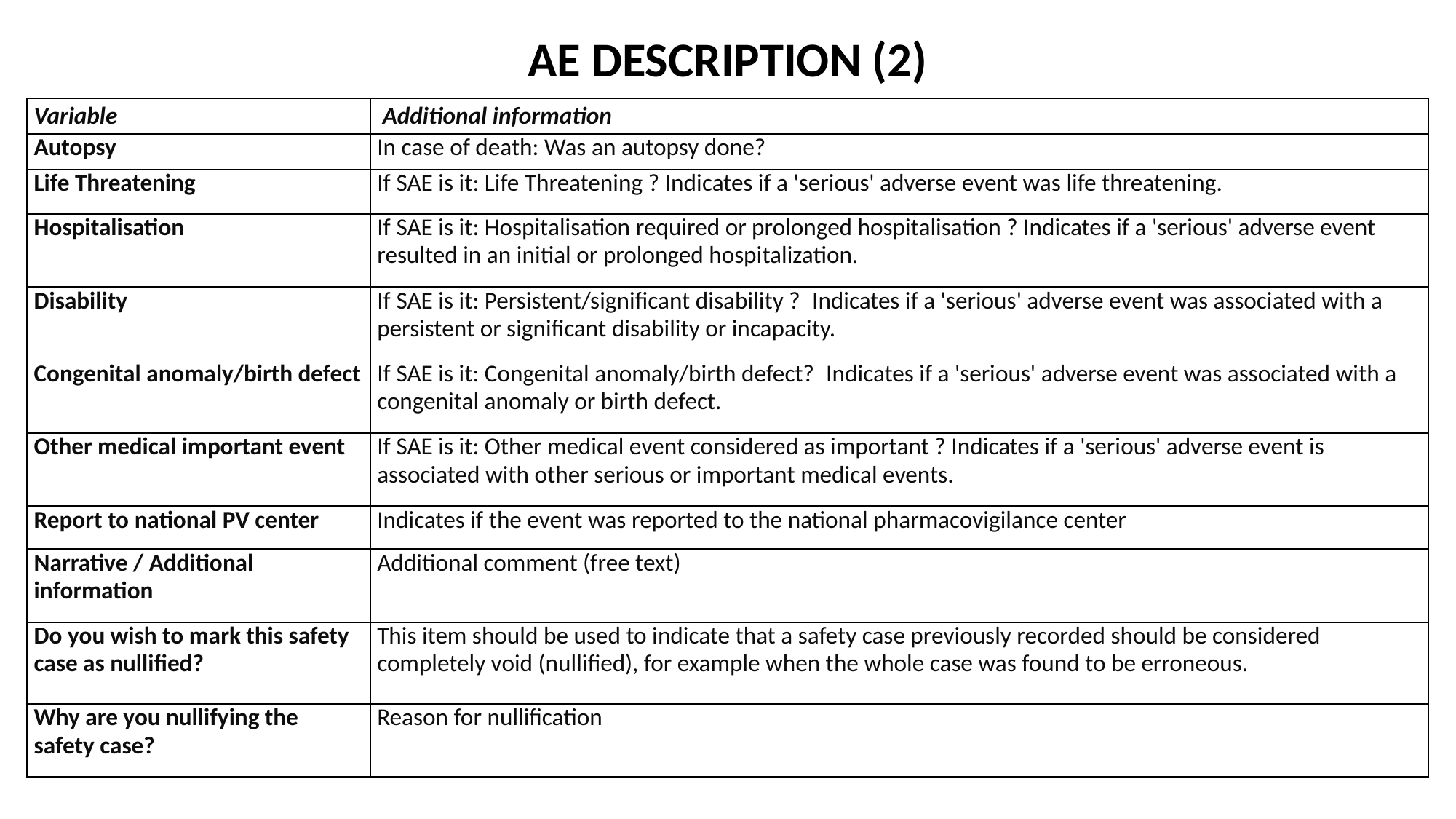

AE DESCRIPTION (2)
| Variable | Additional information |
| --- | --- |
| Autopsy | In case of death: Was an autopsy done? |
| Life Threatening | If SAE is it: Life Threatening ? Indicates if a 'serious' adverse event was life threatening. |
| Hospitalisation | If SAE is it: Hospitalisation required or prolonged hospitalisation ? Indicates if a 'serious' adverse event resulted in an initial or prolonged hospitalization. |
| Disability | If SAE is it: Persistent/significant disability ?  Indicates if a 'serious' adverse event was associated with a persistent or significant disability or incapacity. |
| Congenital anomaly/birth defect | If SAE is it: Congenital anomaly/birth defect?  Indicates if a 'serious' adverse event was associated with a congenital anomaly or birth defect. |
| Other medical important event | If SAE is it: Other medical event considered as important ? Indicates if a 'serious' adverse event is associated with other serious or important medical events. |
| Report to national PV center | Indicates if the event was reported to the national pharmacovigilance center |
| Narrative / Additional information | Additional comment (free text) |
| Do you wish to mark this safety case as nullified? | This item should be used to indicate that a safety case previously recorded should be considered completely void (nullified), for example when the whole case was found to be erroneous. |
| Why are you nullifying the safety case? | Reason for nullification |